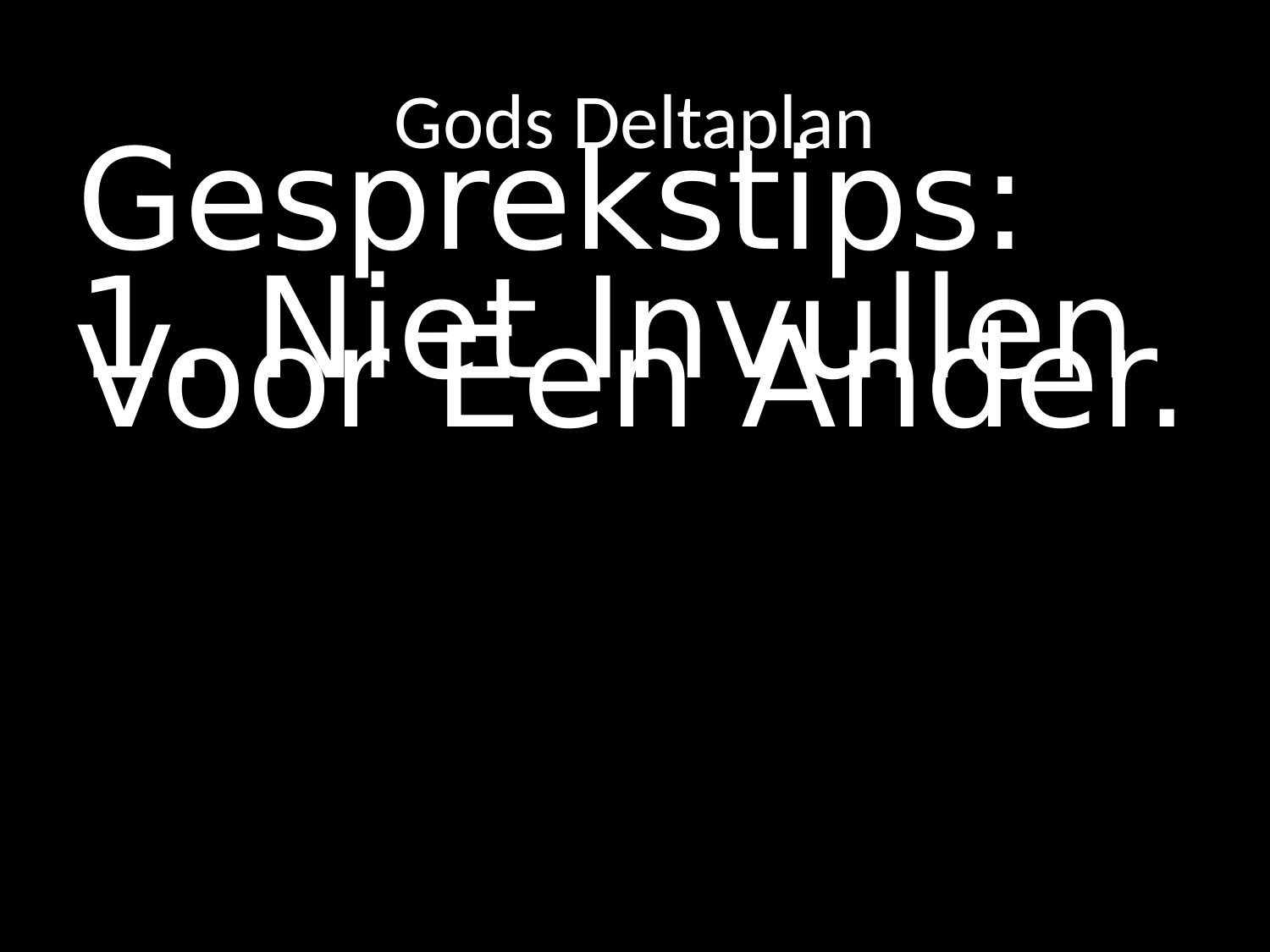

# Gods Deltaplan
Gesprekstips:

1. Niet Invullen Voor Een Ander.